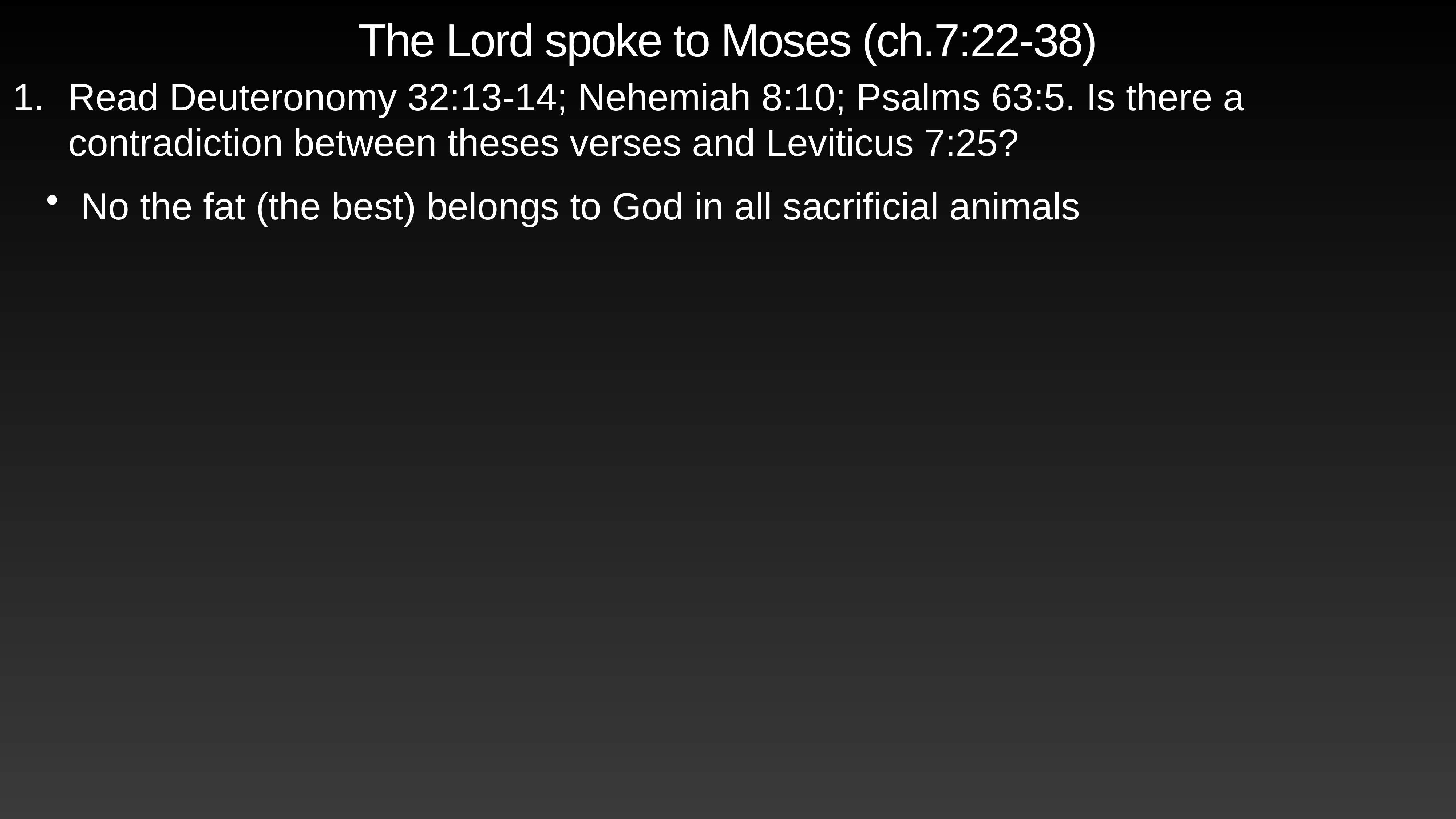

# The Lord spoke to Moses (ch.7:22-38)
Read Deuteronomy 32:13-14; Nehemiah 8:10; Psalms 63:5. Is there a contradiction between theses verses and Leviticus 7:25?
No the fat (the best) belongs to God in all sacrificial animals